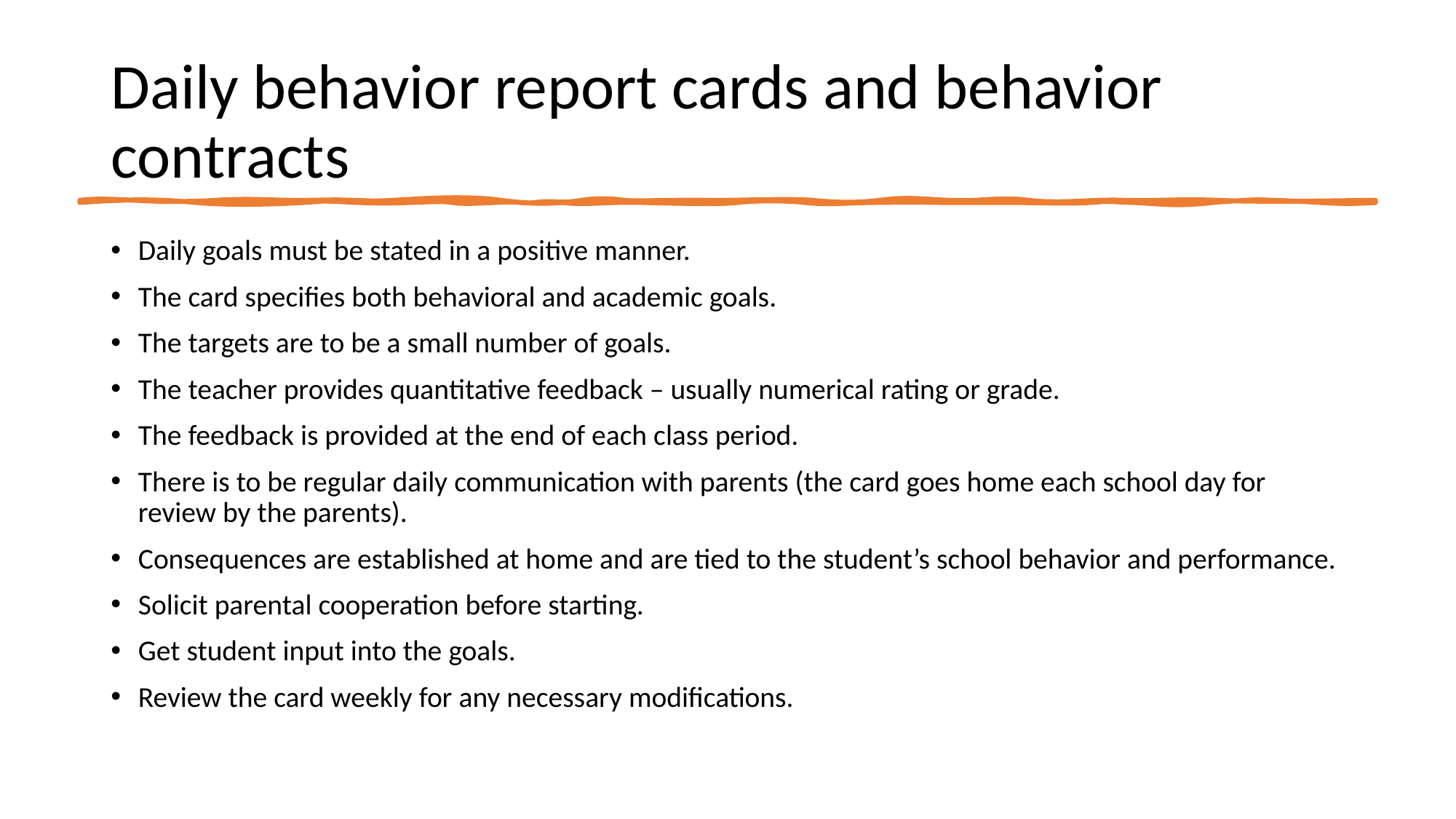

# Daily behavior report cards and behavior contracts

Daily goals must be stated in a positive manner.
The card specifies both behavioral and academic goals.
The targets are to be a small number of goals.
The teacher provides quantitative feedback – usually numerical rating or grade.
The feedback is provided at the end of each class period.
There is to be regular daily communication with parents (the card goes home each school day for review by the parents).
Consequences are established at home and are tied to the student’s school behavior and performance.
Solicit parental cooperation before starting.
Get student input into the goals.
Review the card weekly for any necessary modifications.